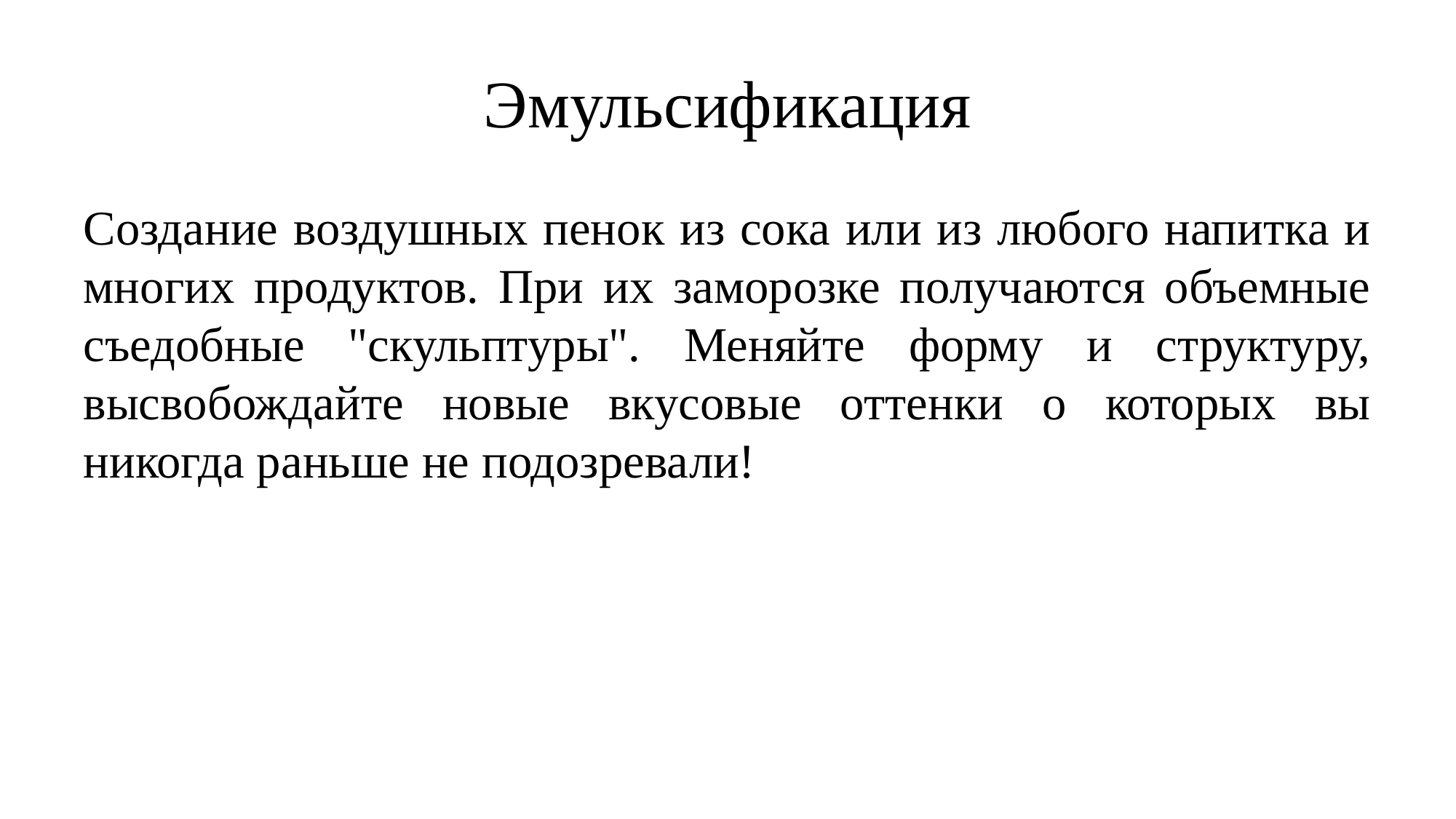

# Эмульсификация
Создание воздушных пенок из сока или из любого напитка и многих продуктов. При их заморозке получаются объемные съедобные "скульптуры". Меняйте форму и структуру, высвобождайте новые вкусовые оттенки о которых вы никогда раньше не подозревали!